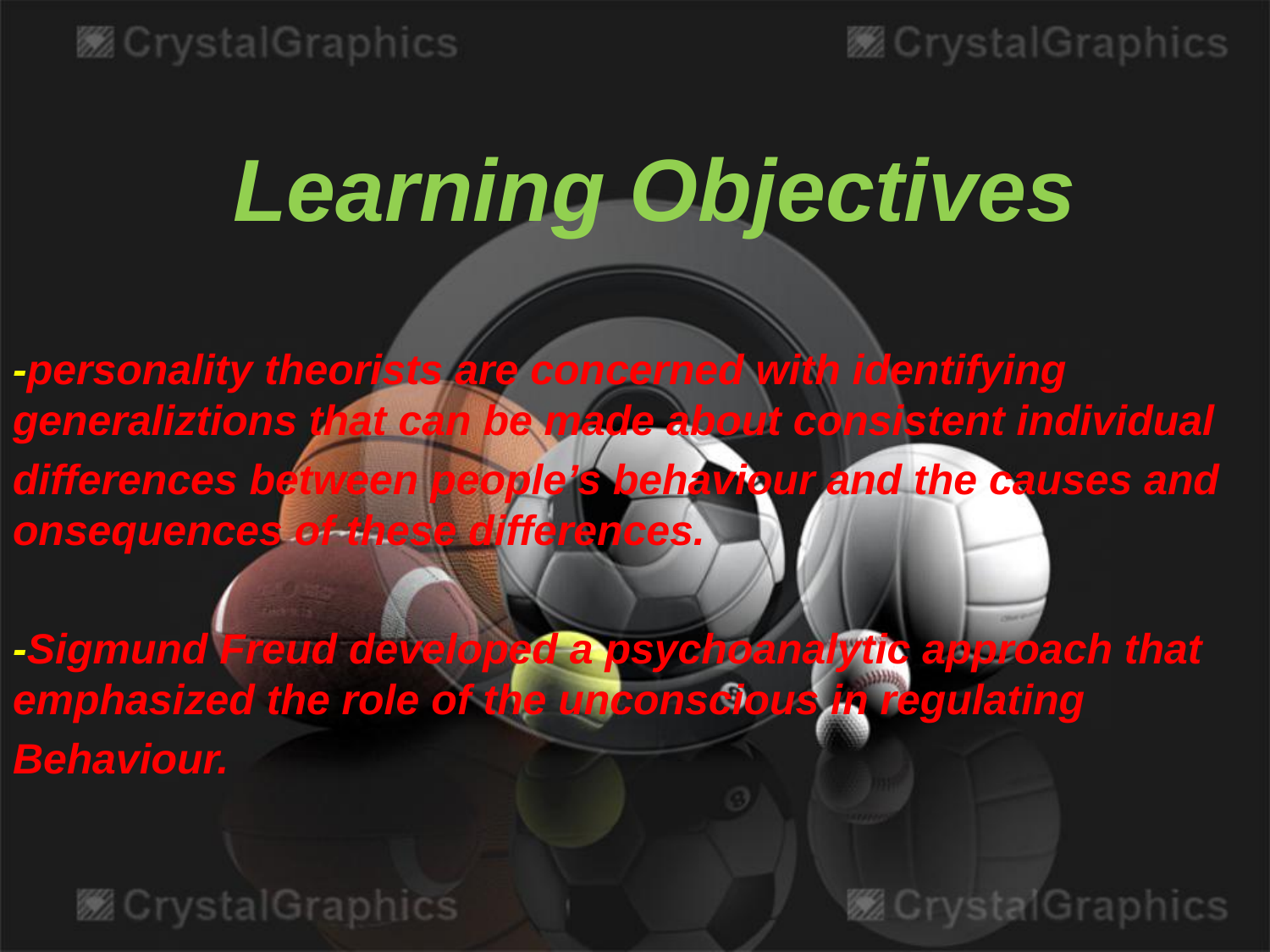

# Learning Objectives
-personality theorists are concerned with identifying generaliztions that can be made about consistent individual
differences between people’s behaviour and the causes and  onsequences of these differences.

-Sigmund Freud developed a psychoanalytic approach that emphasized the role of the unconscious in regulating
Behaviour.